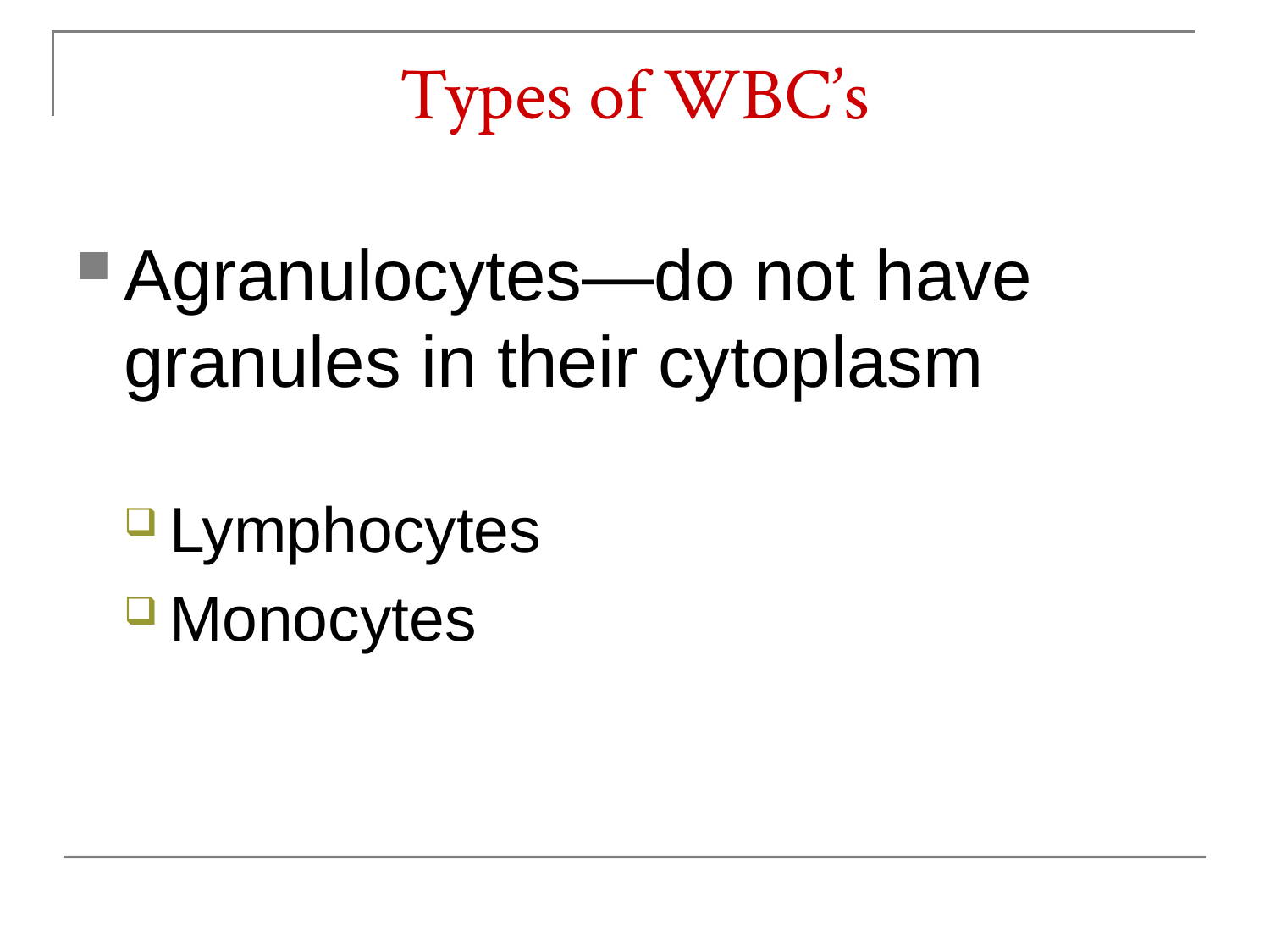

# Types of WBC’s
Agranulocytes—do not have granules in their cytoplasm

Lymphocytes
Monocytes